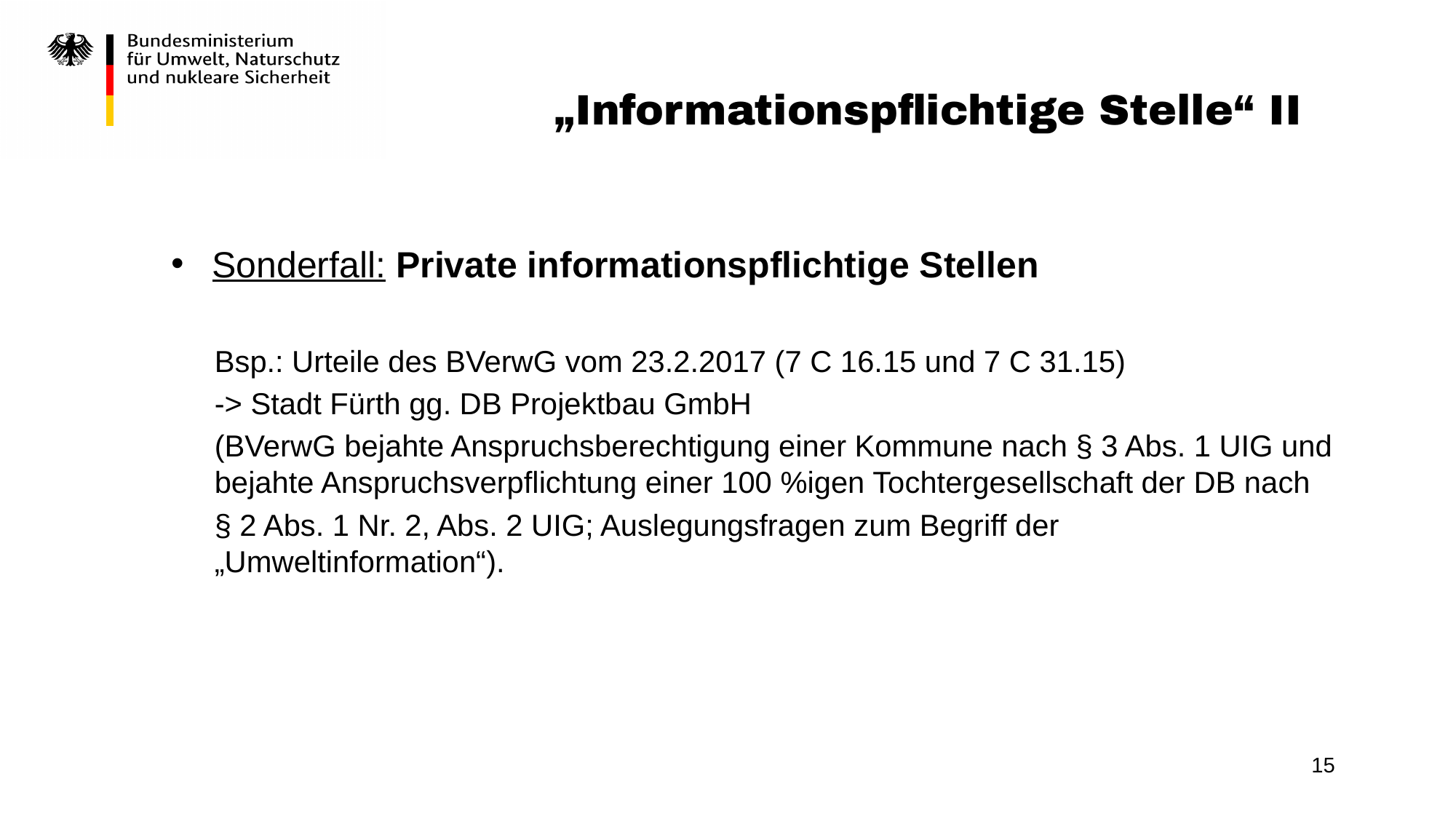

# „Informationspflichtige Stelle“ II

Sonderfall: Private informationspflichtige Stellen

Bsp.: Urteile des BVerwG vom 23.2.2017 (7 C 16.15 und 7 C 31.15)
-> Stadt Fürth gg. DB Projektbau GmbH
(BVerwG bejahte Anspruchsberechtigung einer Kommune nach § 3 Abs. 1 UIG und bejahte Anspruchsverpflichtung einer 100 %igen Tochtergesellschaft der DB nach
§ 2 Abs. 1 Nr. 2, Abs. 2 UIG; Auslegungsfragen zum Begriff der „Umweltinformation“).

15